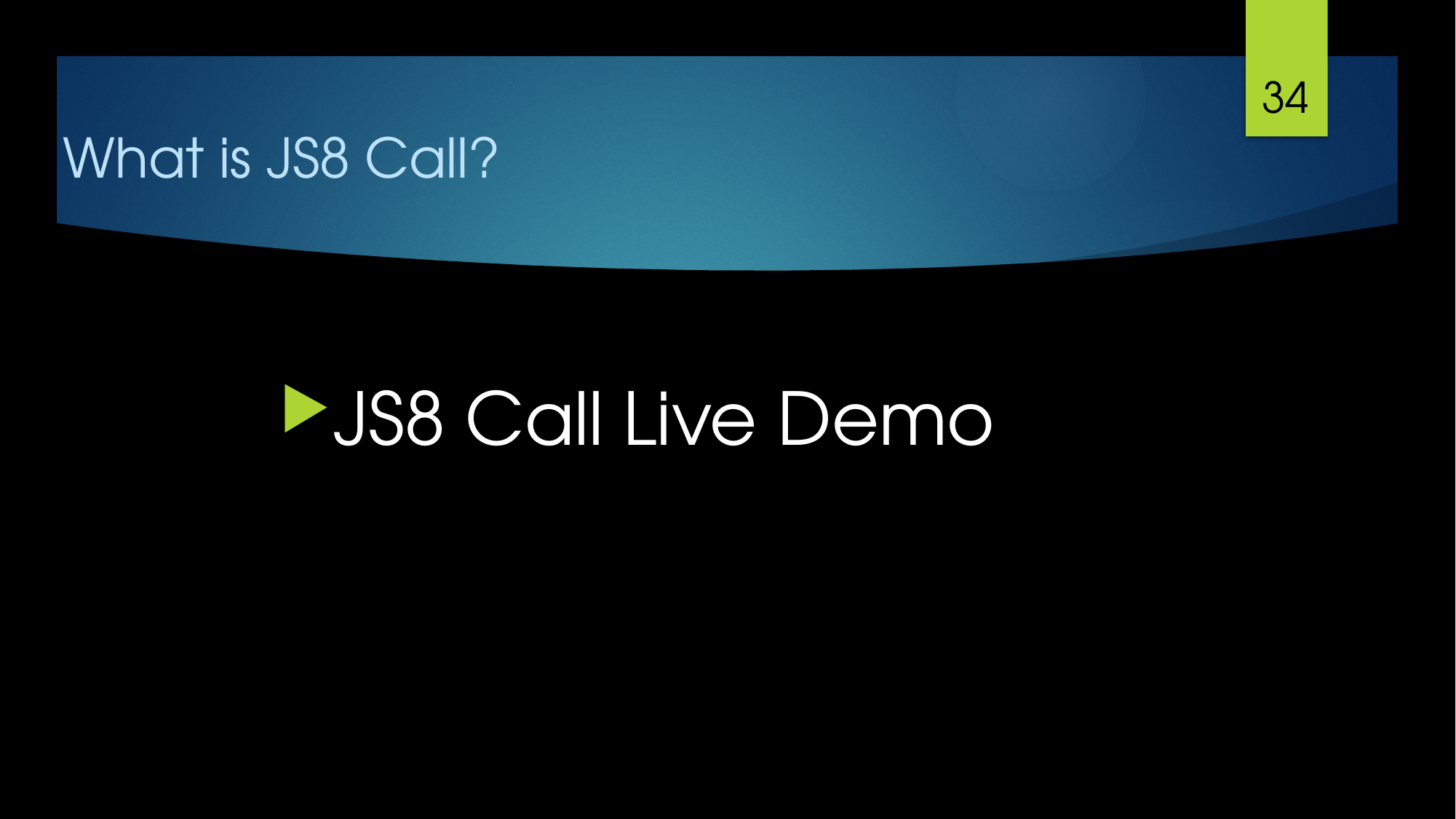

34
# What is JS8 Call?
JS8 Call Live Demo